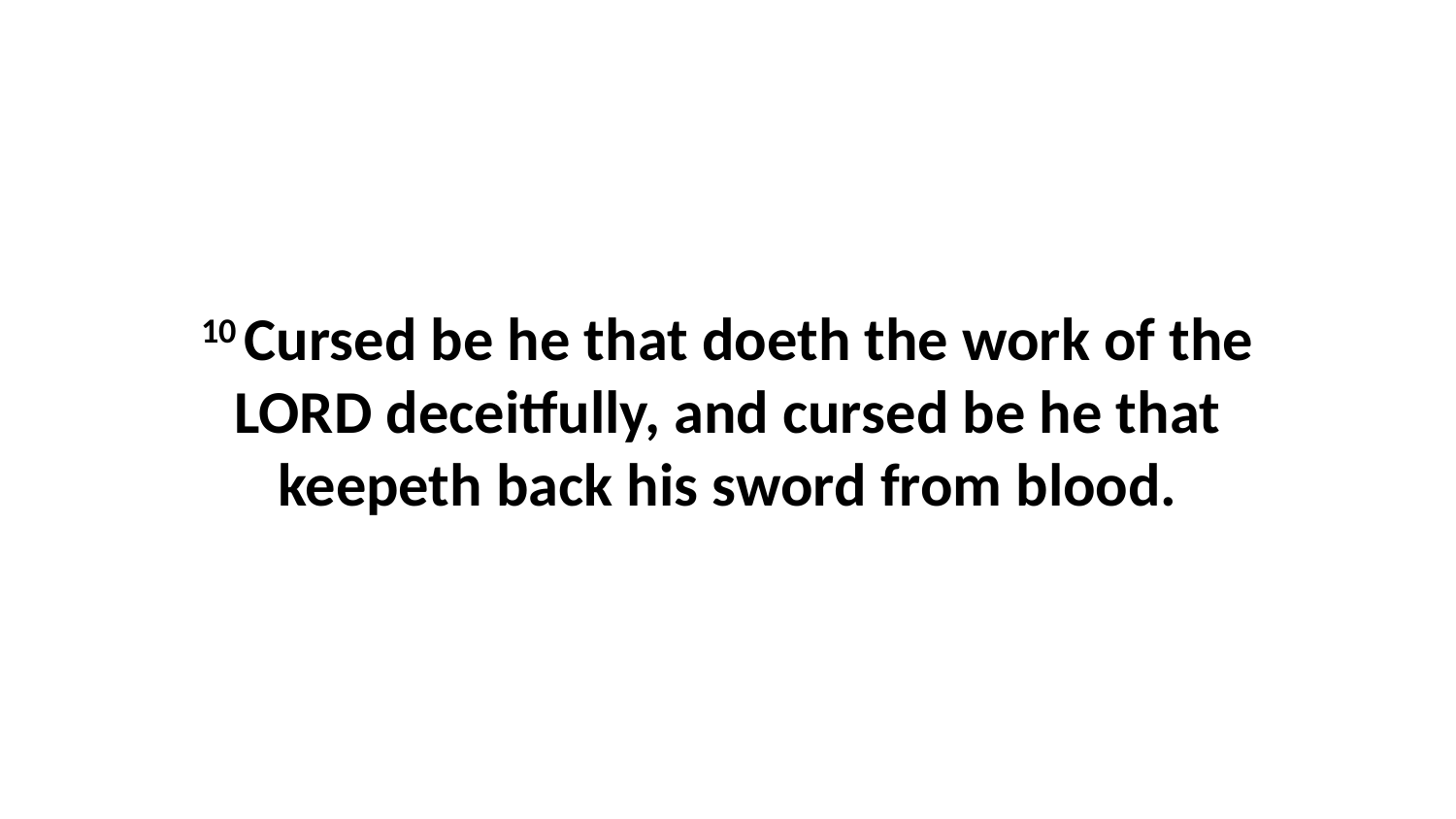

10 Cursed be he that doeth the work of the LORD deceitfully, and cursed be he that keepeth back his sword from blood.